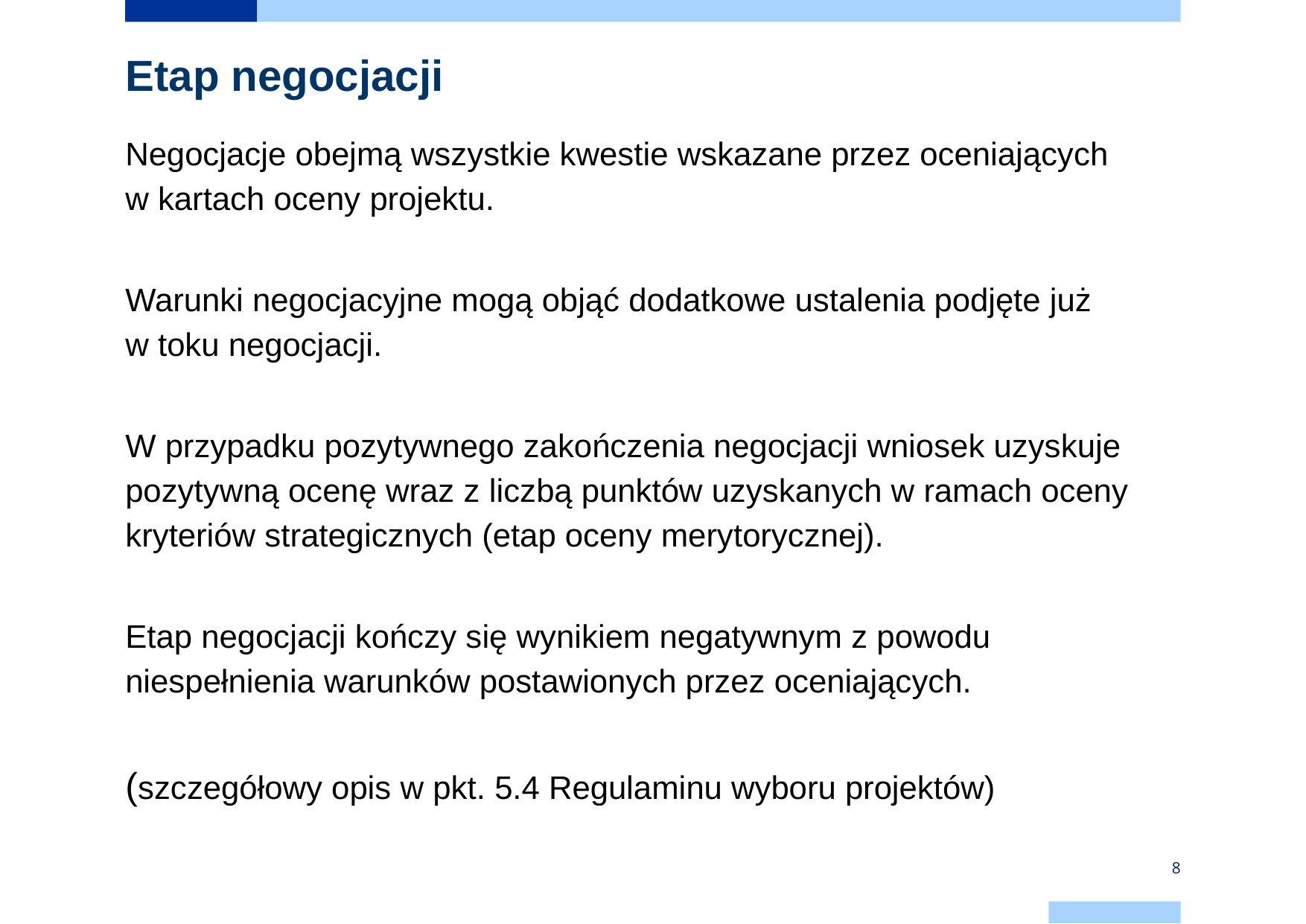

# Etap negocjacji
Negocjacje obejmą wszystkie kwestie wskazane przez oceniających
w kartach oceny projektu.

Warunki negocjacyjne mogą objąć dodatkowe ustalenia podjęte już
w toku negocjacji.

W przypadku pozytywnego zakończenia negocjacji wniosek uzyskuje pozytywną ocenę wraz z liczbą punktów uzyskanych w ramach oceny kryteriów strategicznych (etap oceny merytorycznej).

Etap negocjacji kończy się wynikiem negatywnym z powodu niespełnienia warunków postawionych przez oceniających.

(szczegółowy opis w pkt. 5.4 Regulaminu wyboru projektów)

8